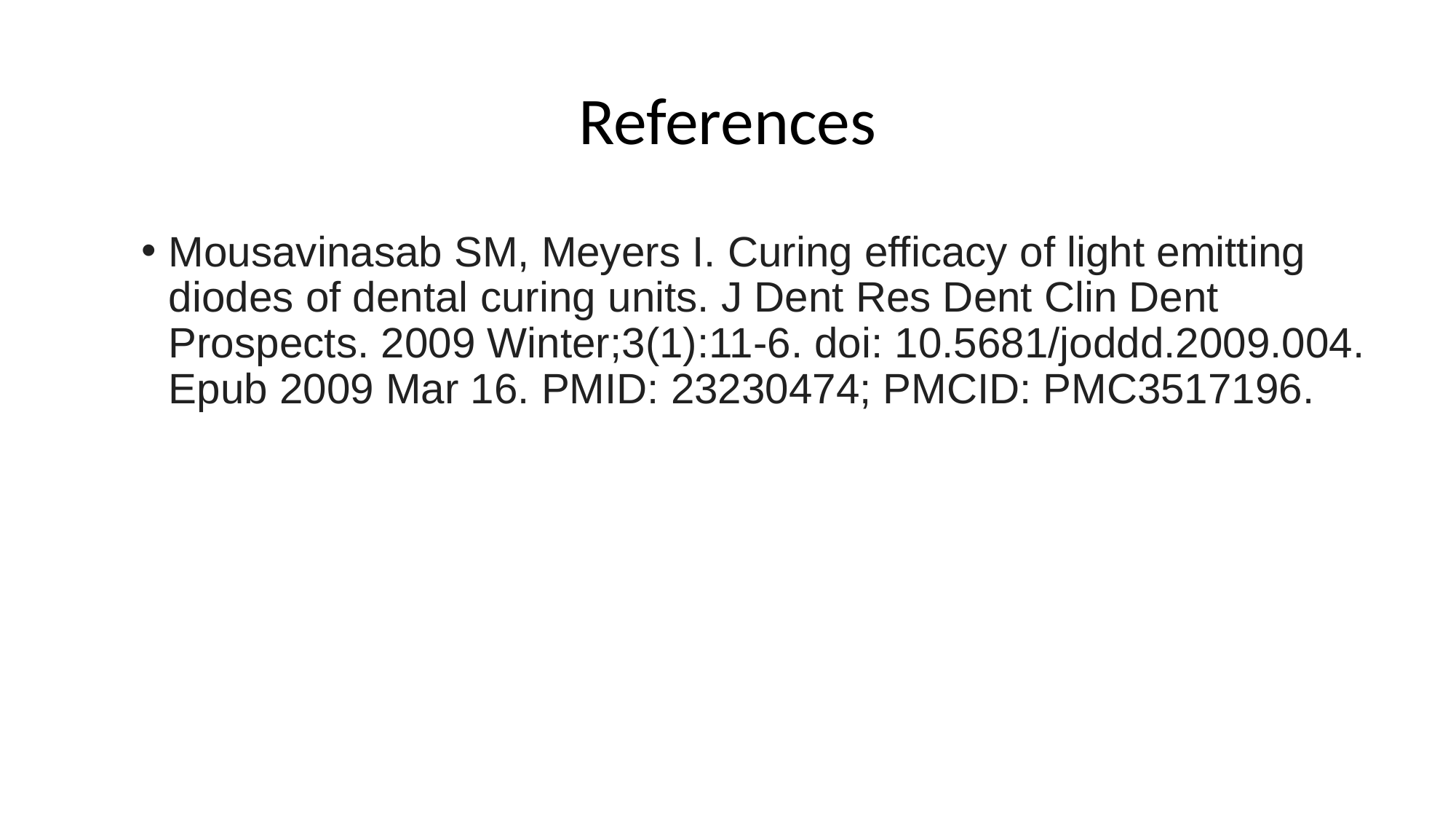

# References
Mousavinasab SM, Meyers I. Curing efficacy of light emitting diodes of dental curing units. J Dent Res Dent Clin Dent Prospects. 2009 Winter;3(1):11-6. doi: 10.5681/joddd.2009.004. Epub 2009 Mar 16. PMID: 23230474; PMCID: PMC3517196.